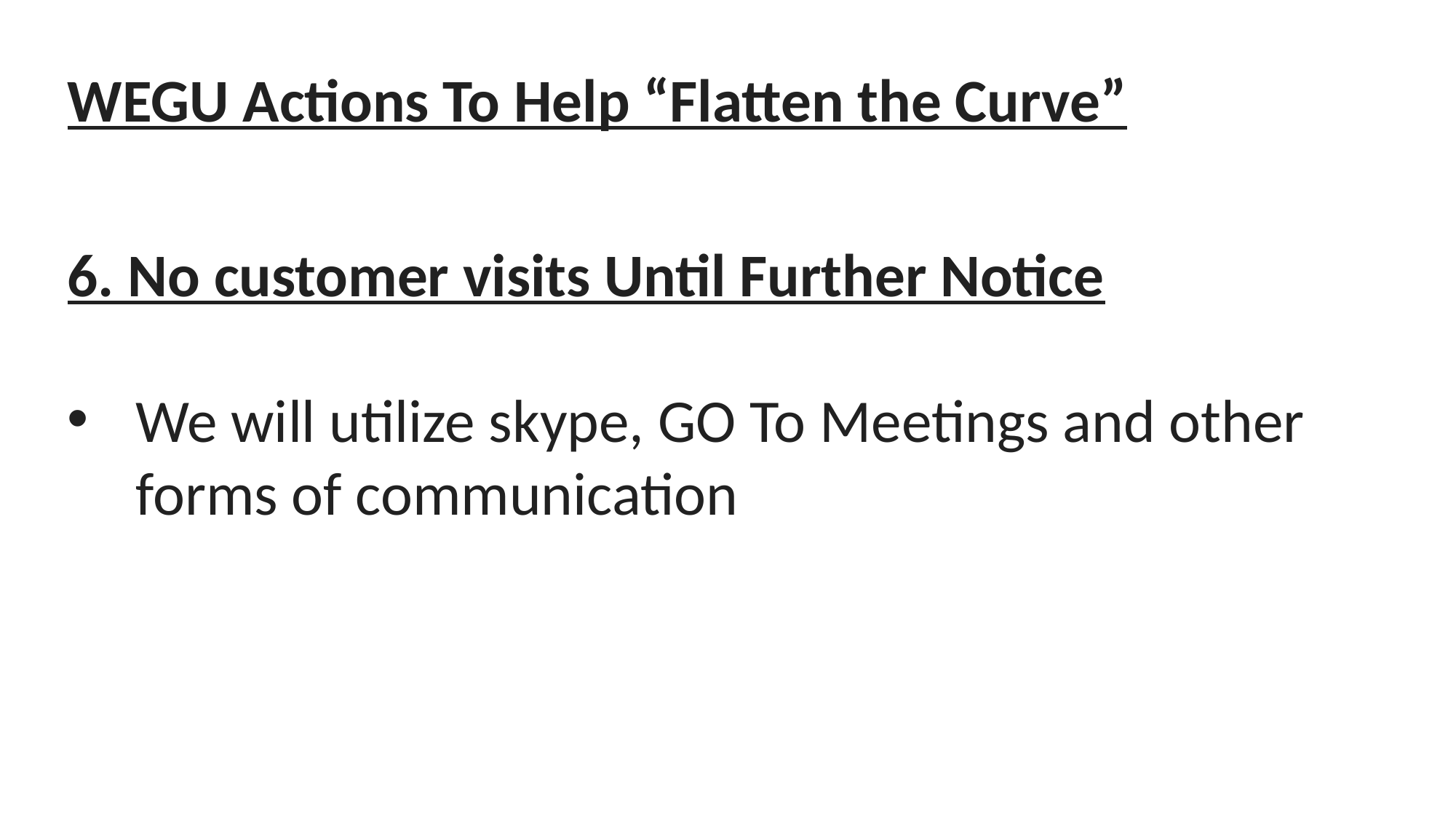

WEGU Actions To Help “Flatten the Curve”

6. No customer visits Until Further Notice

We will utilize skype, GO To Meetings and other forms of communication